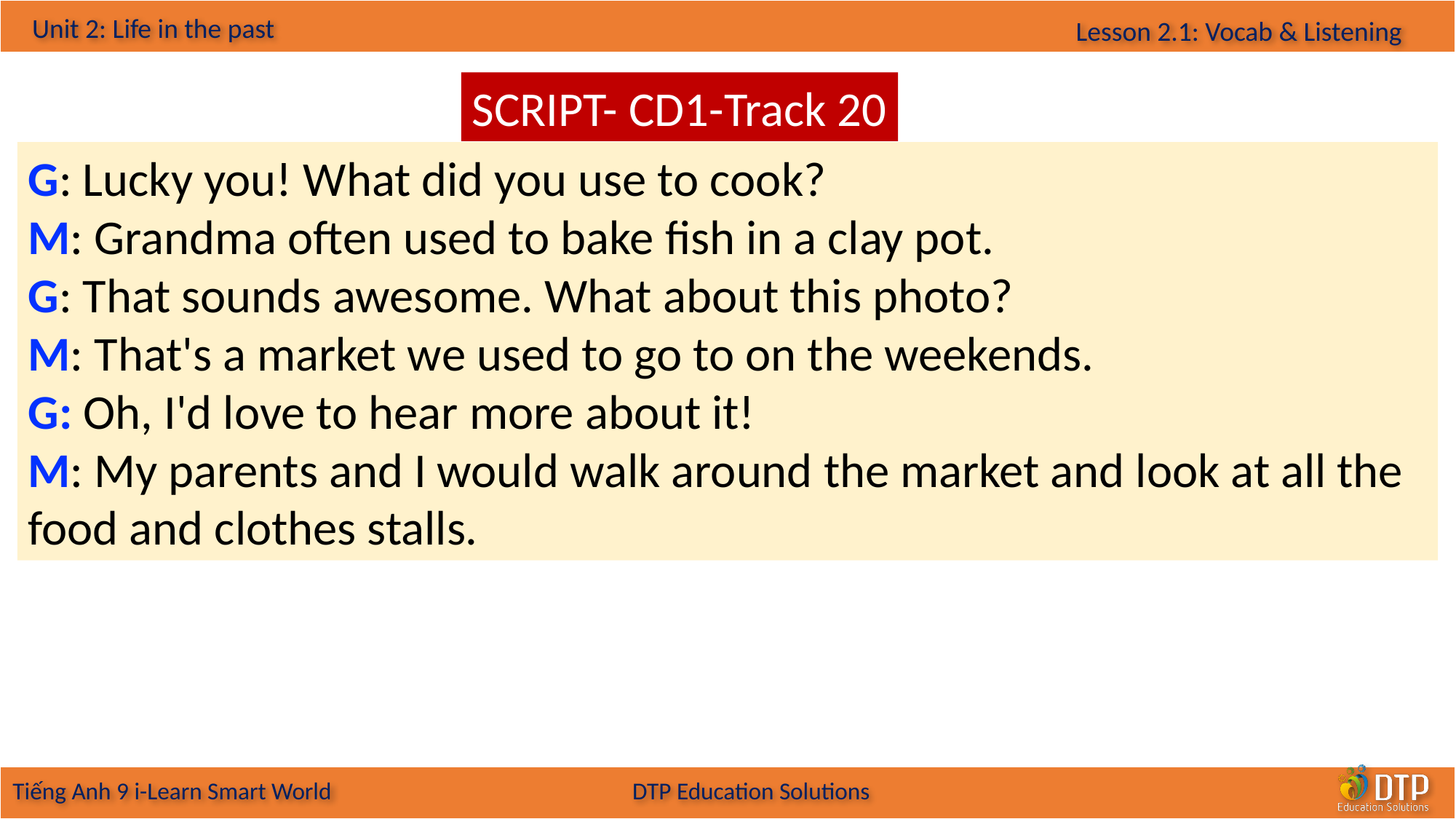

SCRIPT- CD1-Track 20
G: Lucky you! What did you use to cook?
M: Grandma often used to bake fish in a clay pot.
G: That sounds awesome. What about this photo?
M: That's a market we used to go to on the weekends.
G: Oh, I'd love to hear more about it!
M: My parents and I would walk around the market and look at all the food and clothes stalls.